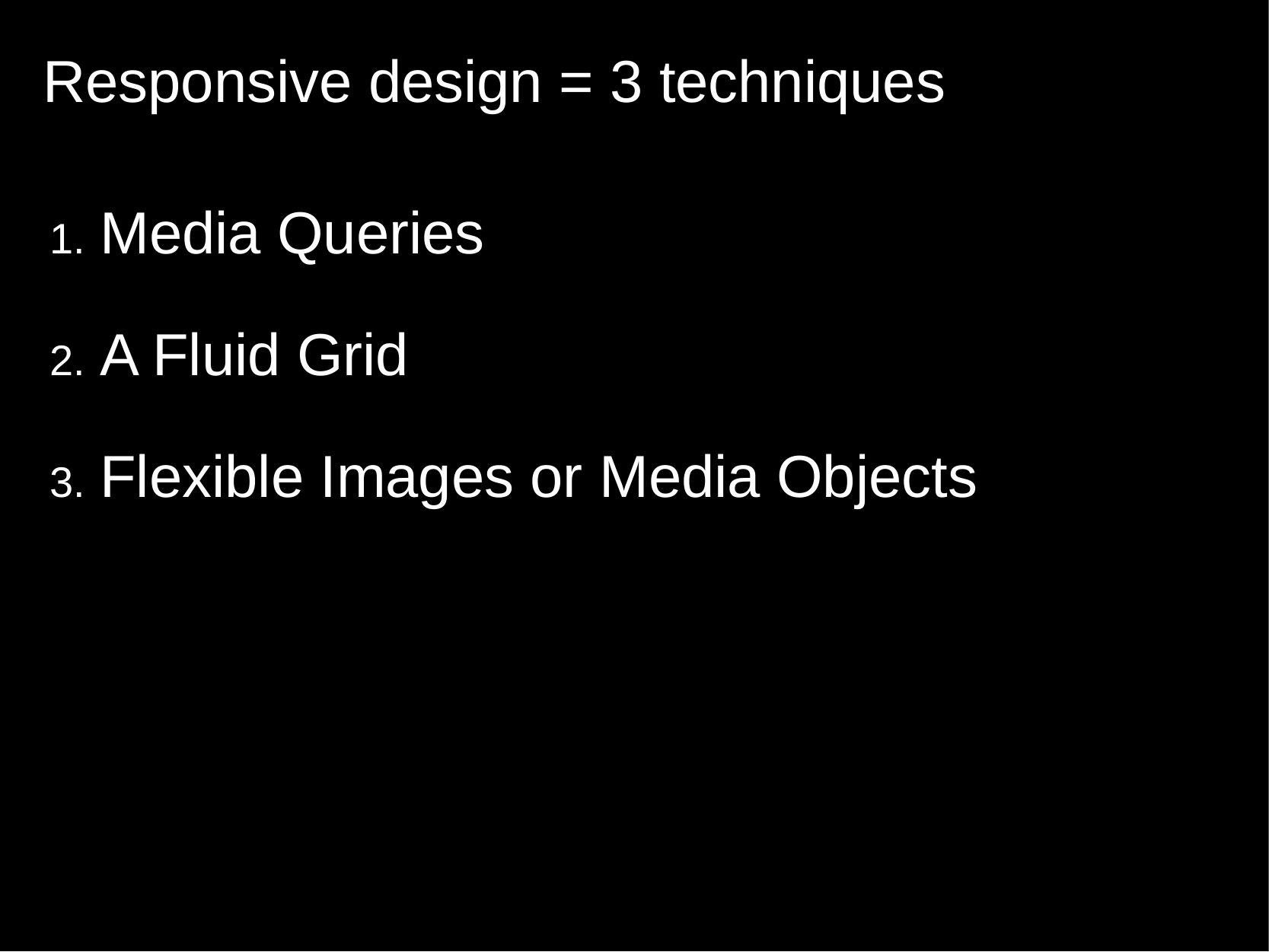

# Responsive design = 3 techniques
Media Queries

A Fluid Grid

Flexible Images or Media Objects